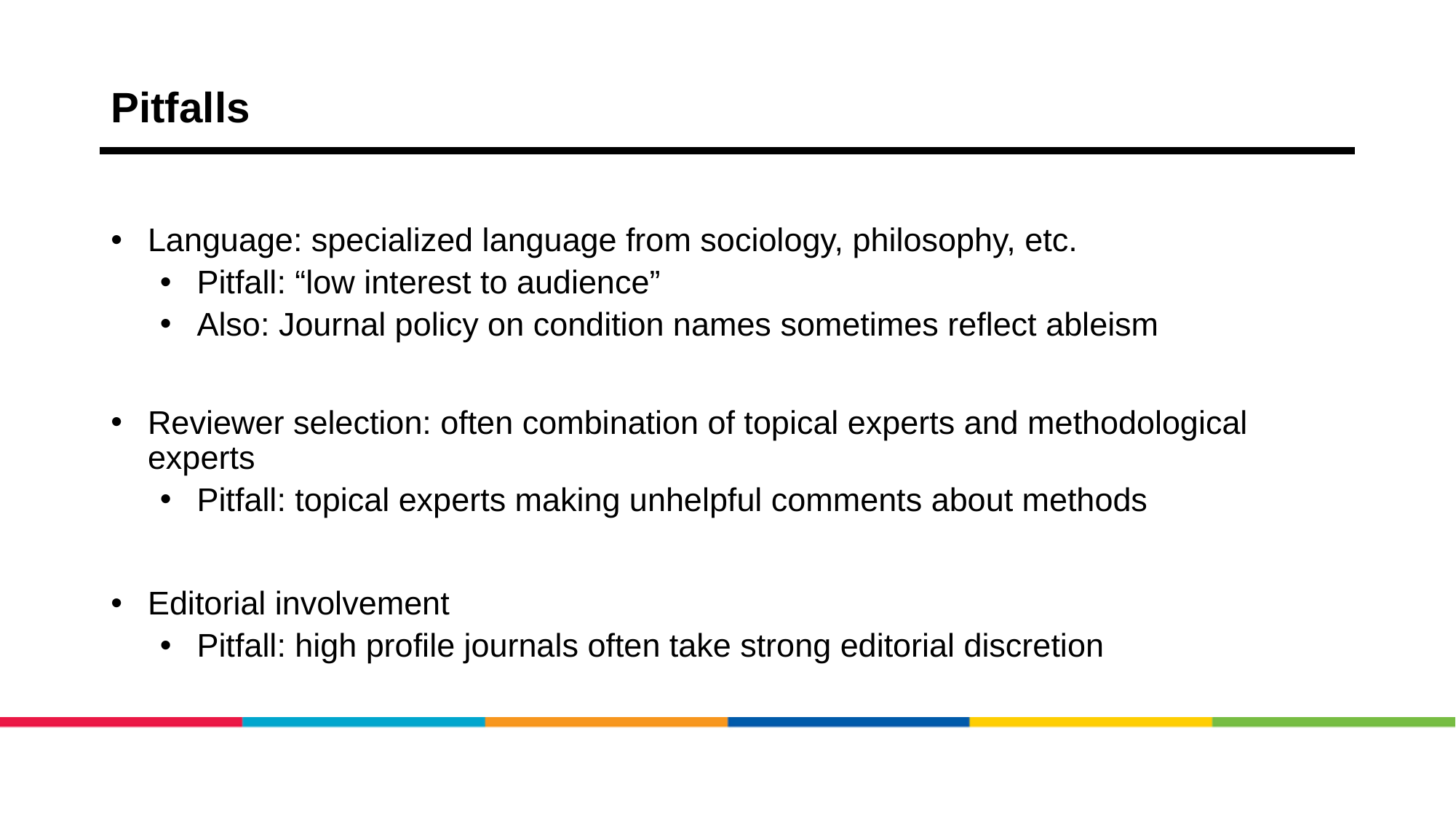

# Pitfalls
Language: specialized language from sociology, philosophy, etc.
Pitfall: “low interest to audience”
Also: Journal policy on condition names sometimes reflect ableism

Reviewer selection: often combination of topical experts and methodological experts
Pitfall: topical experts making unhelpful comments about methods

Editorial involvement
Pitfall: high profile journals often take strong editorial discretion